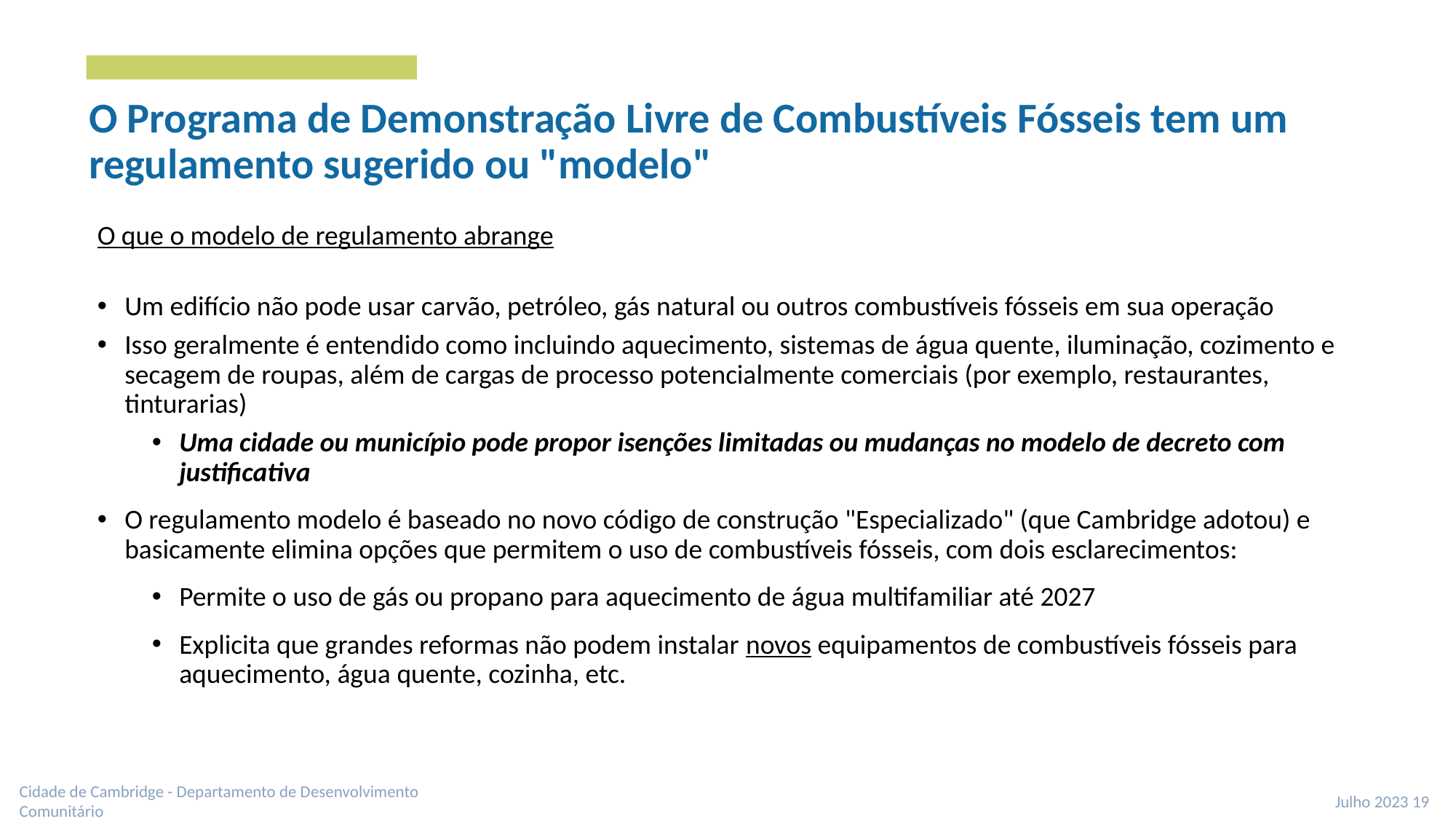

# O Programa de Demonstração Livre de Combustíveis Fósseis tem um regulamento sugerido ou "modelo"
O que o modelo de regulamento abrange
Um edifício não pode usar carvão, petróleo, gás natural ou outros combustíveis fósseis em sua operação
Isso geralmente é entendido como incluindo aquecimento, sistemas de água quente, iluminação, cozimento e secagem de roupas, além de cargas de processo potencialmente comerciais (por exemplo, restaurantes, tinturarias)
Uma cidade ou município pode propor isenções limitadas ou mudanças no modelo de decreto com justificativa
O regulamento modelo é baseado no novo código de construção "Especializado" (que Cambridge adotou) e basicamente elimina opções que permitem o uso de combustíveis fósseis, com dois esclarecimentos:
Permite o uso de gás ou propano para aquecimento de água multifamiliar até 2027
Explicita que grandes reformas não podem instalar novos equipamentos de combustíveis fósseis para aquecimento, água quente, cozinha, etc.

Cidade de Cambridge - Departamento de Desenvolvimento Comunitário
Julho 2023 19